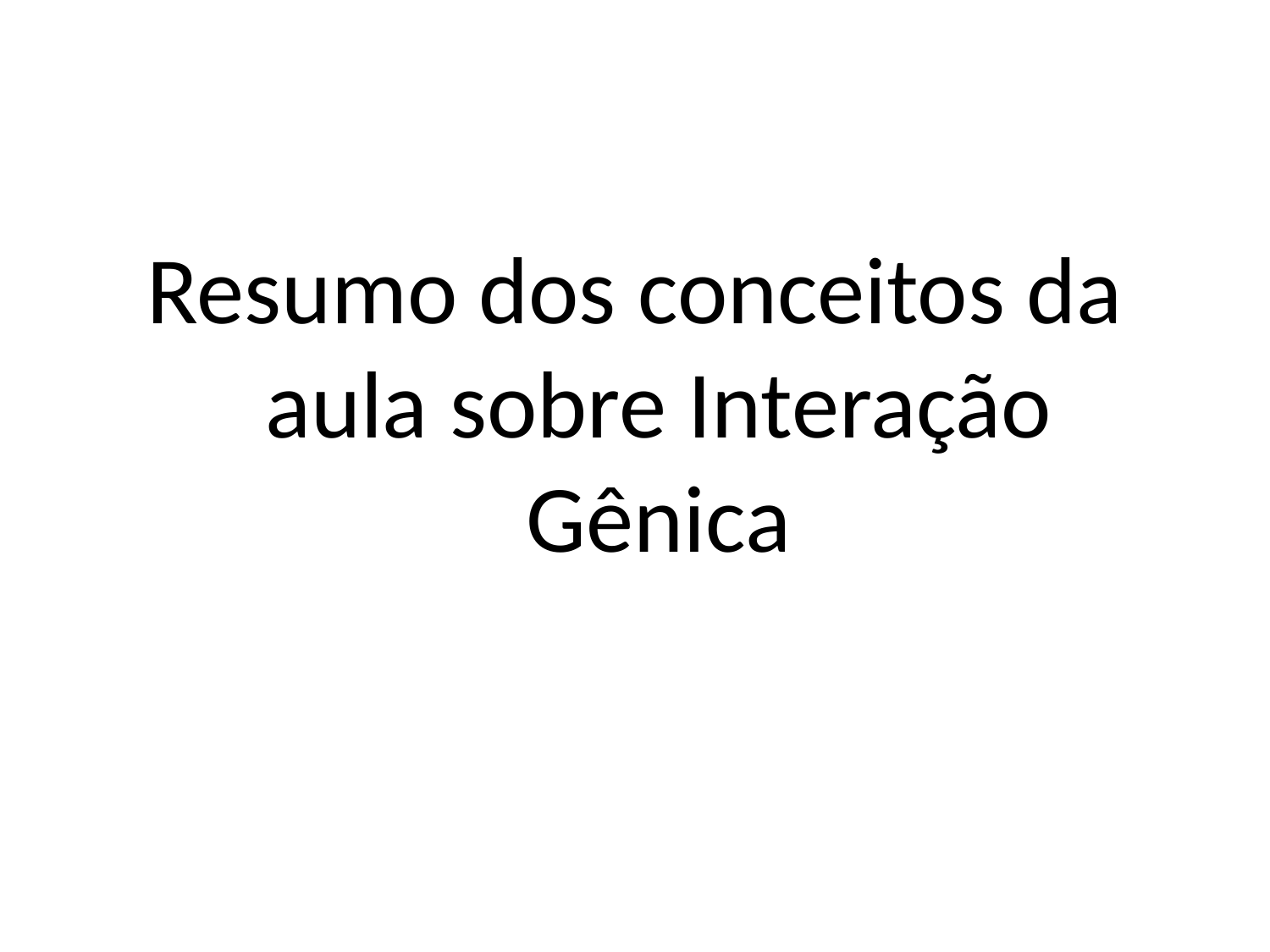

#
Resumo dos conceitos da aula sobre Interação Gênica